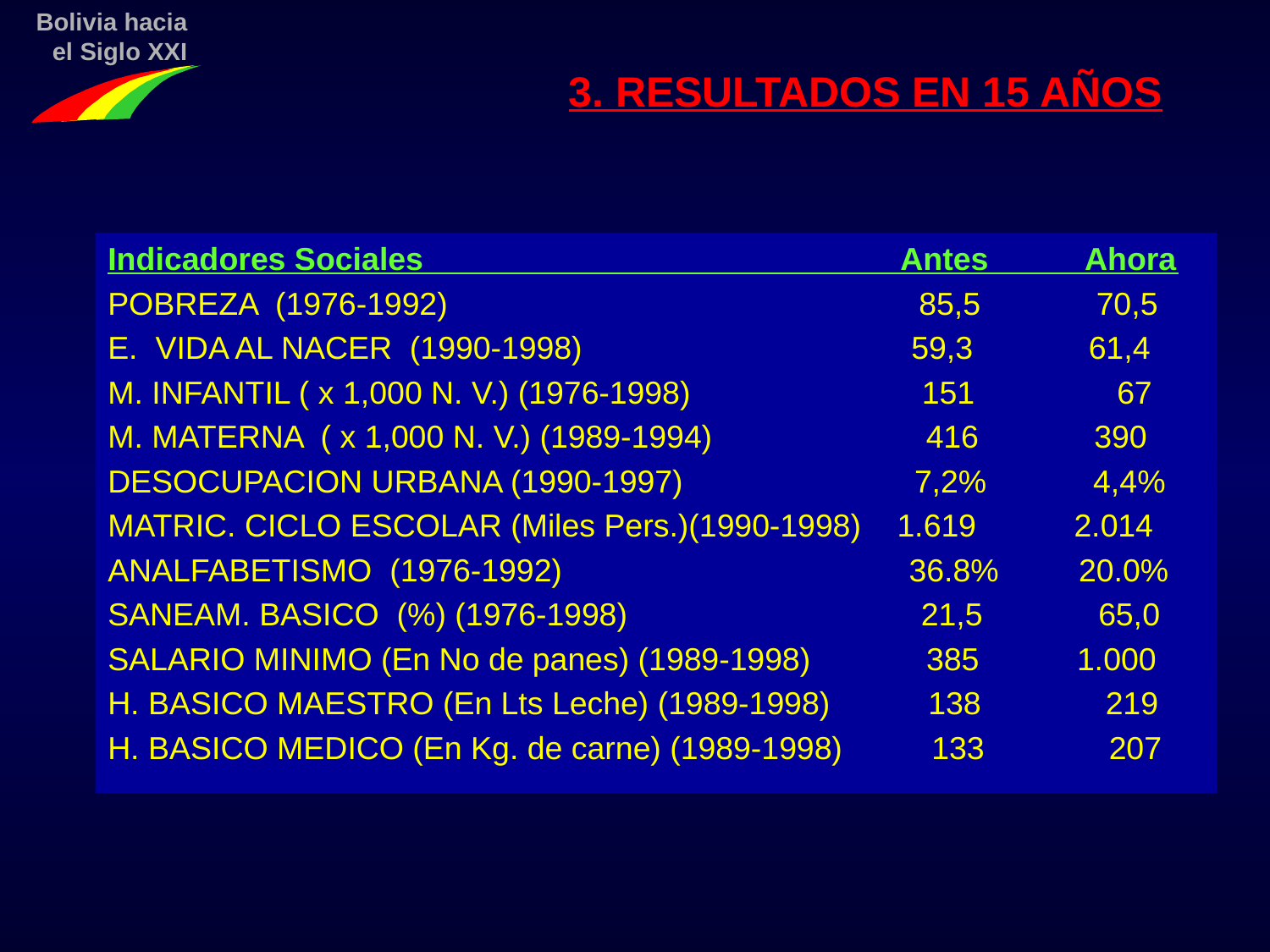

3. RESULTADOS EN 15 AÑOS
Indicadores Sociales                                                      Antes           Ahora
POBREZA  (1976-1992)                                                     85,5             70,5
E.  VIDA AL NACER  (1990-1998)                                     59,3             61,4
M. INFANTIL ( x 1,000 N. V.) (1976-1998)                          151                67
M. MATERNA  ( x 1,000 N. V.) (1989-1994)                        416             390
DESOCUPACION URBANA (1990-1997)                          7,2%            4,4%
MATRIC. CICLO ESCOLAR (Miles Pers.)(1990-1998)    1.619           2.014
ANALFABETISMO  (1976-1992)                                       36.8%         20.0%
SANEAM. BASICO  (%) (1976-1998)                                 21,5             65,0
SALARIO MINIMO (En No de panes) (1989-1998)             385           1.000
H. BASICO MAESTRO (En Lts Leche) (1989-1998)           138              219
H. BASICO MEDICO (En Kg. de carne) (1989-1998)          133              207